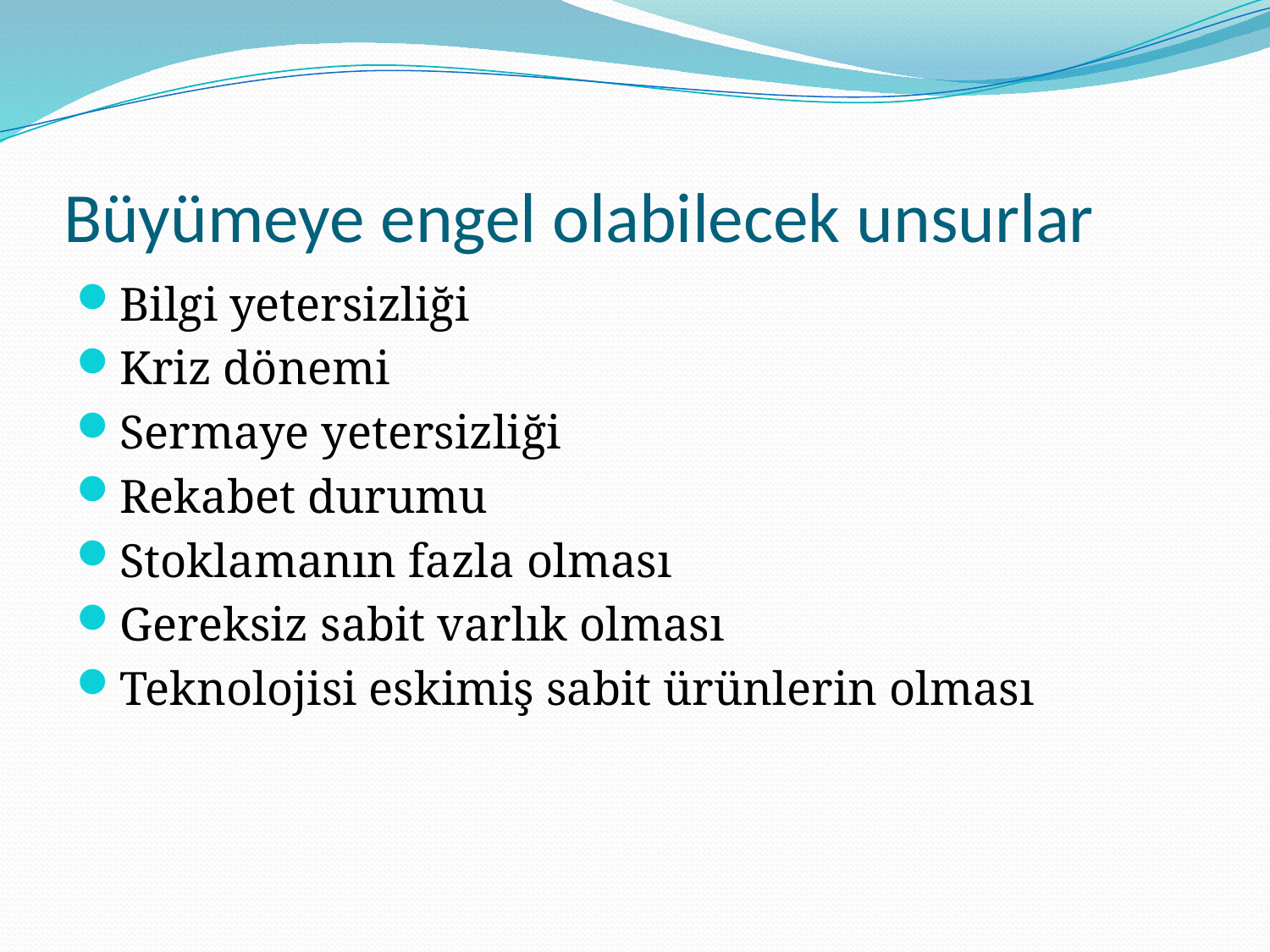

# Büyümeye engel olabilecek unsurlar
Bilgi yetersizliği
Kriz dönemi
Sermaye yetersizliği
Rekabet durumu
Stoklamanın fazla olması
Gereksiz sabit varlık olması
Teknolojisi eskimiş sabit ürünlerin olması